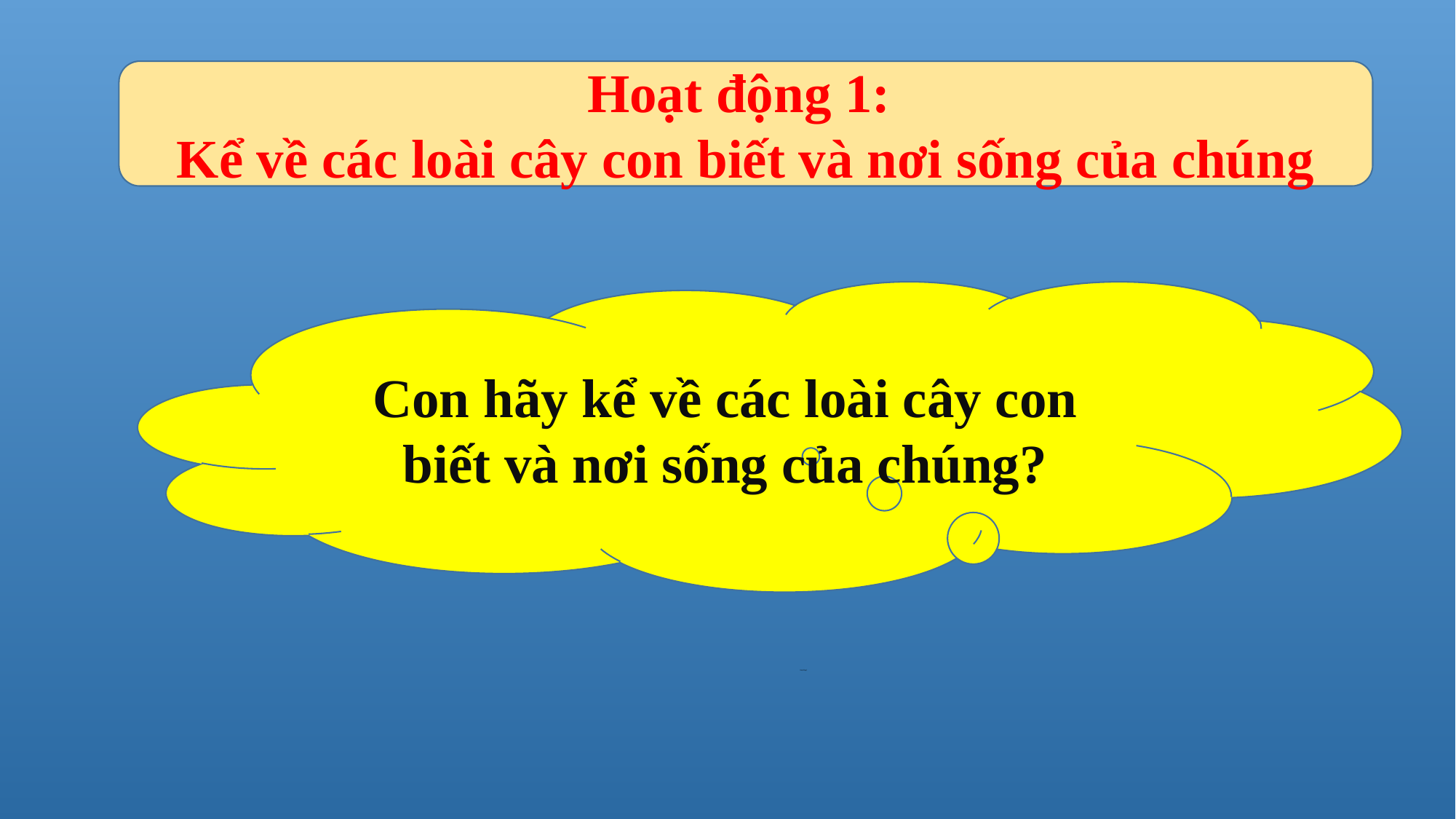

Hoạt động 1:
Kể về các loài cây con biết và nơi sống của chúng
Con hãy kể về các loài cây con biết và nơi sống của chúng?
# Hoạt động 1